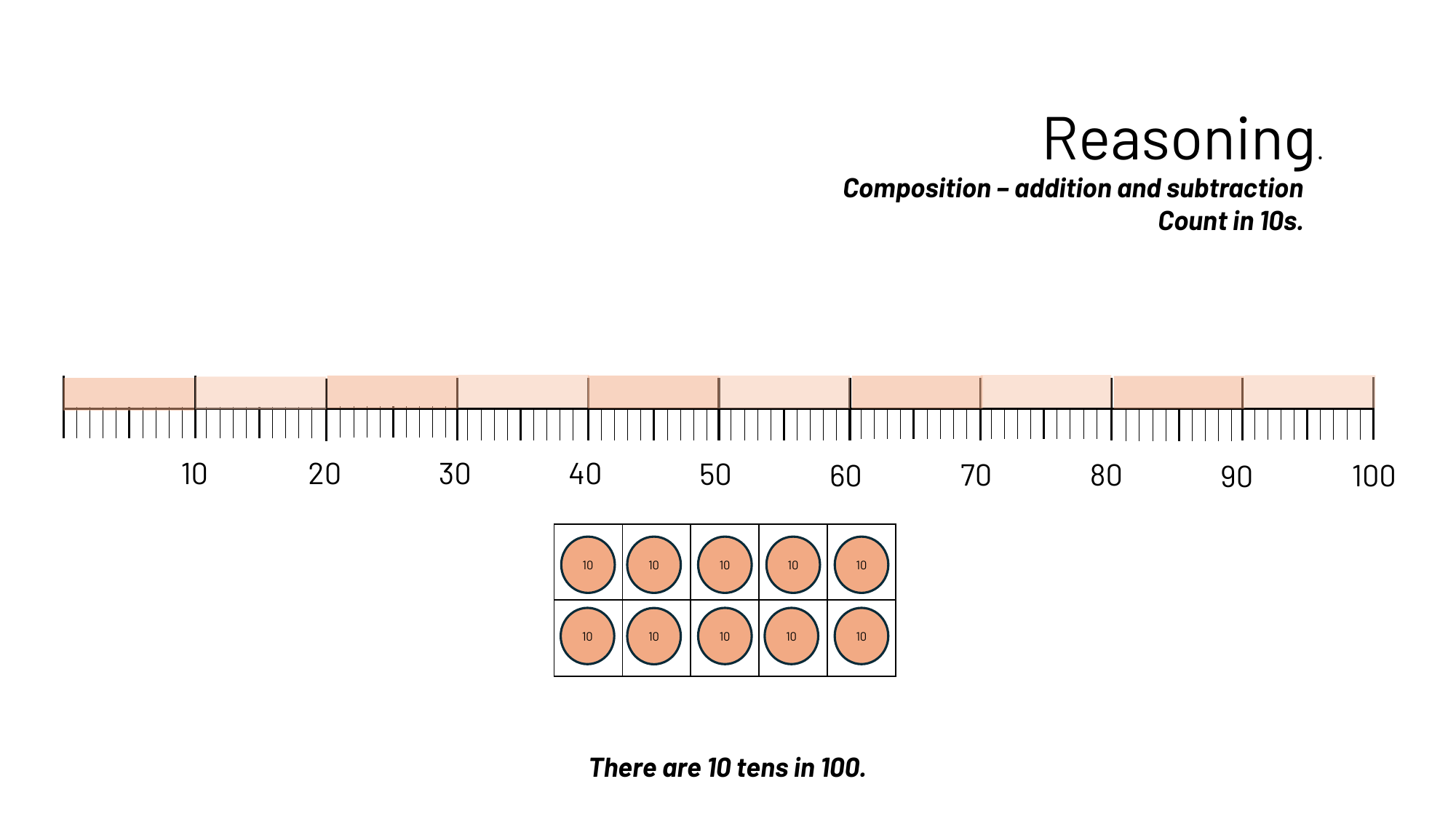

Reasoning.
Composition – addition and subtraction
Count in 10s.

10
20
30
40
50
70
80
100
60
90
|  |  |  |  |  |
| --- | --- | --- | --- | --- |
|  |  |  |  |  |
10
10
10
10
10
10
10
10
10
10
There are 10 tens in 100.